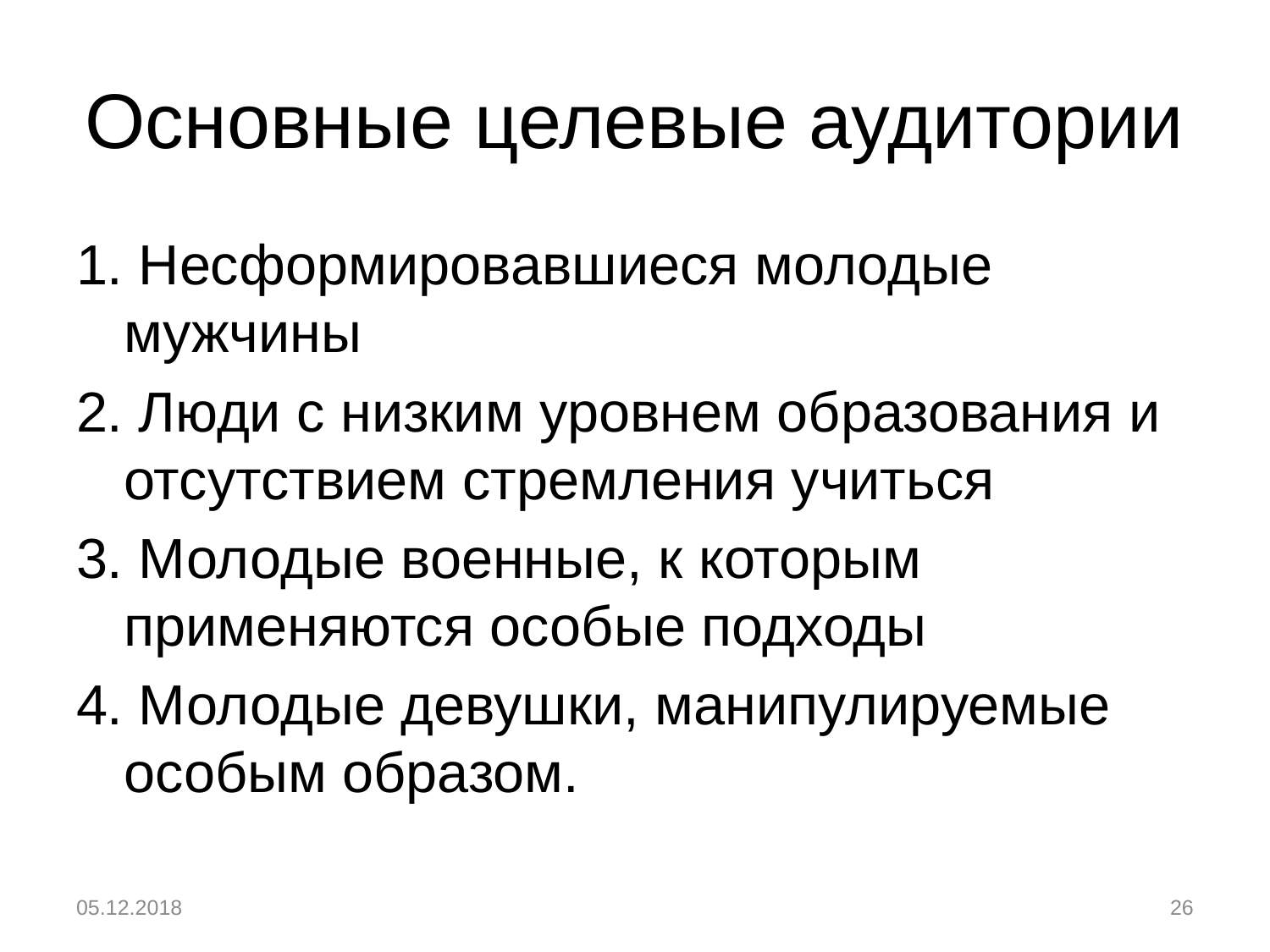

# Основные целевые аудитории
1. Несформировавшиеся молодые мужчины
2. Люди с низким уровнем образования и отсутствием стремления учиться
3. Молодые военные, к которым применяются особые подходы
4. Молодые девушки, манипулируемые особым образом.
05.12.2018
26